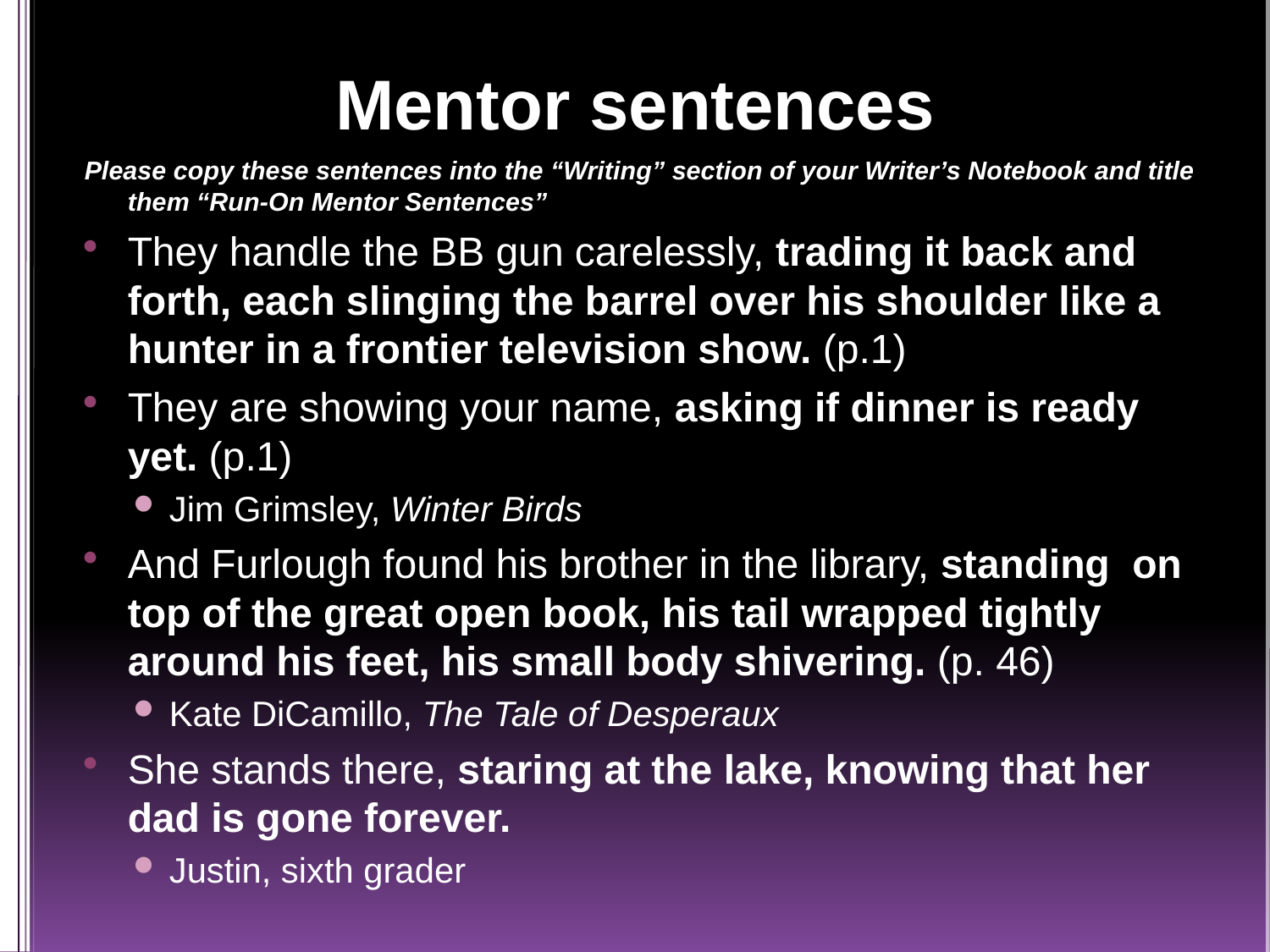

# Mentor sentences
Please copy these sentences into the “Writing” section of your Writer’s Notebook and title them “Run-On Mentor Sentences”
They handle the BB gun carelessly, trading it back and forth, each slinging the barrel over his shoulder like a hunter in a frontier television show. (p.1)
They are showing your name, asking if dinner is ready yet. (p.1)
Jim Grimsley, Winter Birds
And Furlough found his brother in the library, standing  on top of the great open book, his tail wrapped tightly around his feet, his small body shivering. (p. 46)
Kate DiCamillo, The Tale of Desperaux
She stands there, staring at the lake, knowing that her dad is gone forever.
Justin, sixth grader